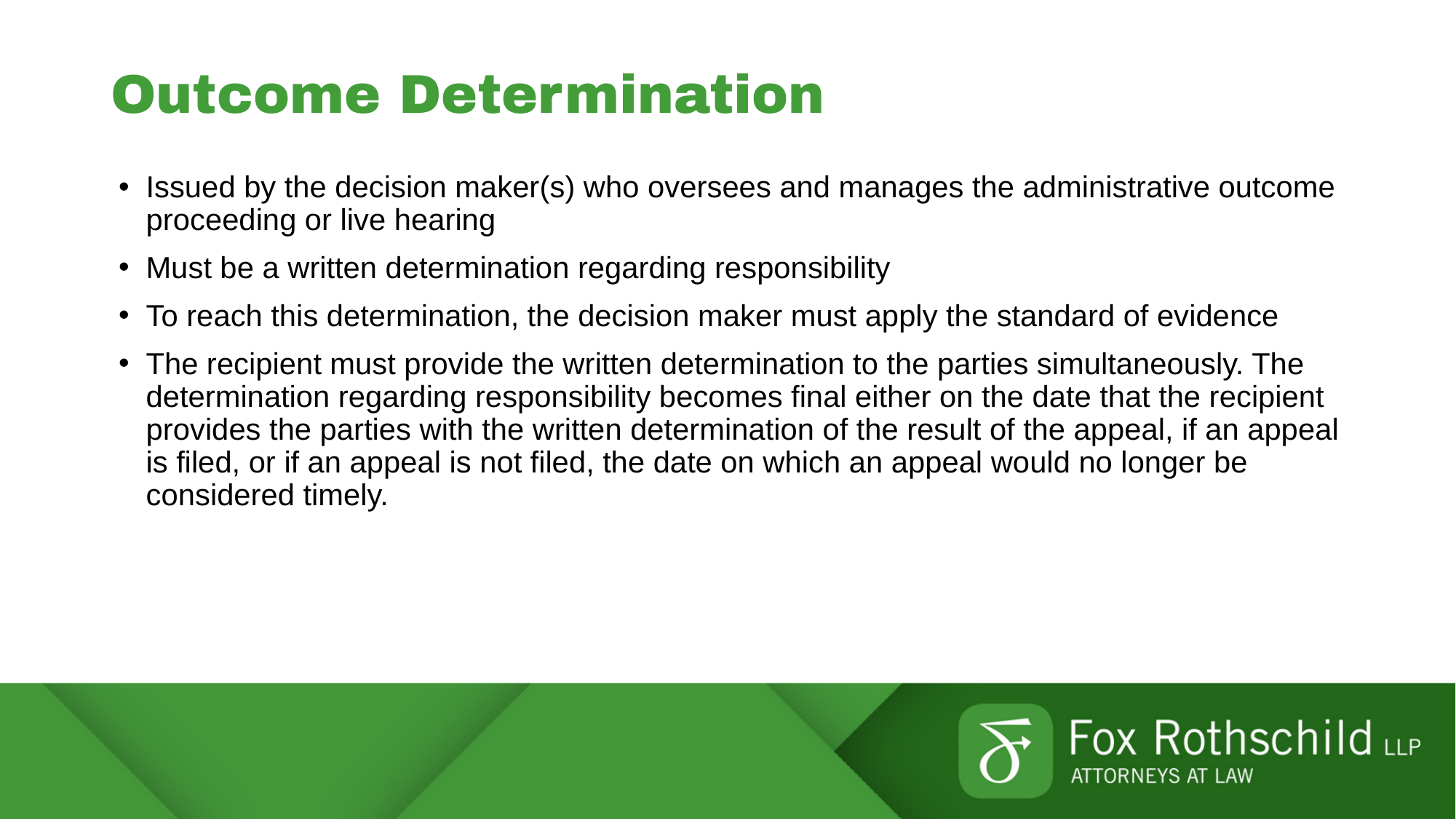

# Outcome Determination
Issued by the decision maker(s) who oversees and manages the administrative outcome proceeding or live hearing
Must be a written determination regarding responsibility
To reach this determination, the decision maker must apply the standard of evidence
The recipient must provide the written determination to the parties simultaneously. The determination regarding responsibility becomes final either on the date that the recipient provides the parties with the written determination of the result of the appeal, if an appeal is filed, or if an appeal is not filed, the date on which an appeal would no longer be considered timely.